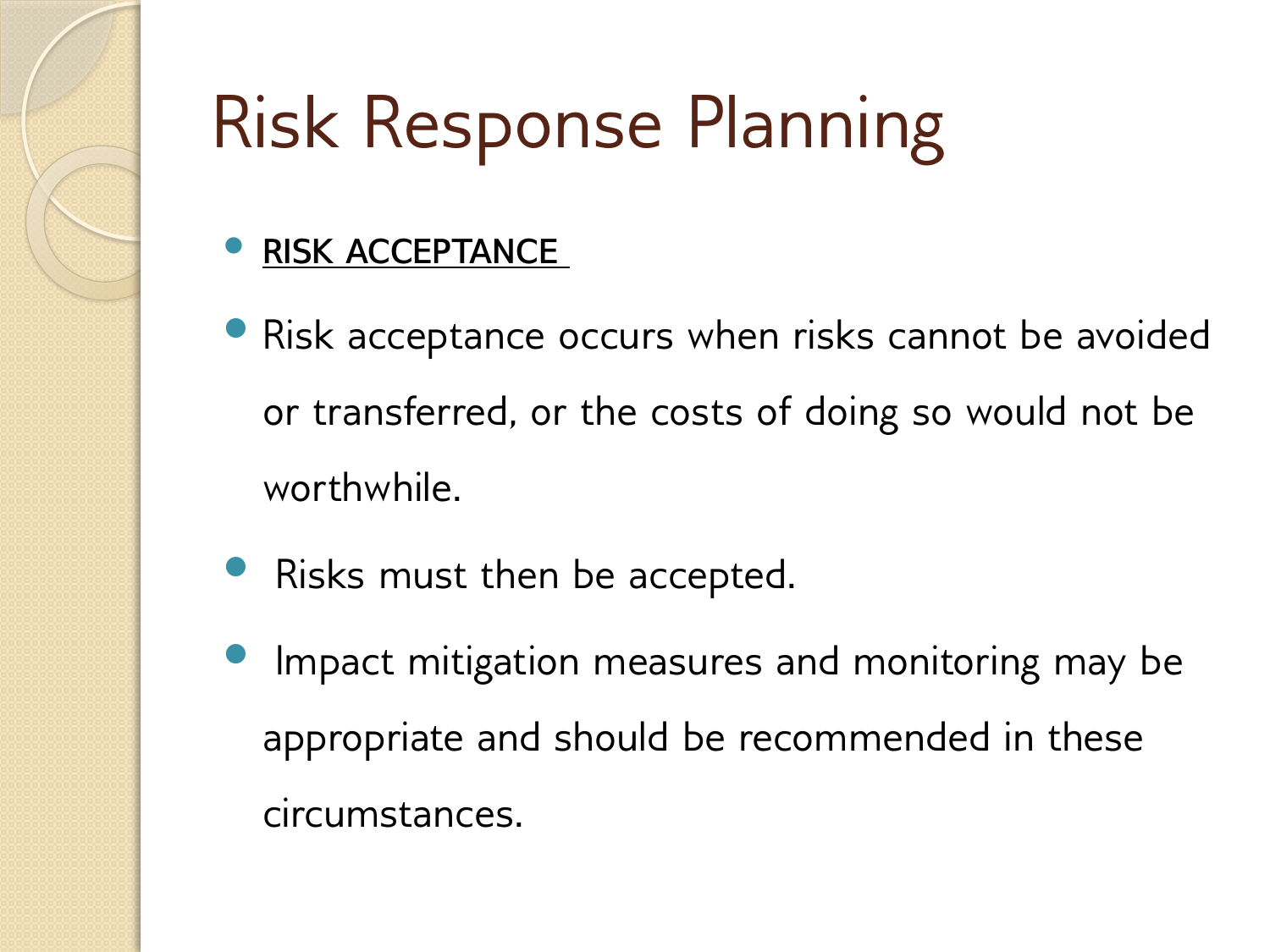

# Risk Response Planning
RISK ACCEPTANCE
Risk acceptance occurs when risks cannot be avoided or transferred, or the costs of doing so would not be worthwhile.
 Risks must then be accepted.
 Impact mitigation measures and monitoring may be appropriate and should be recommended in these circumstances.